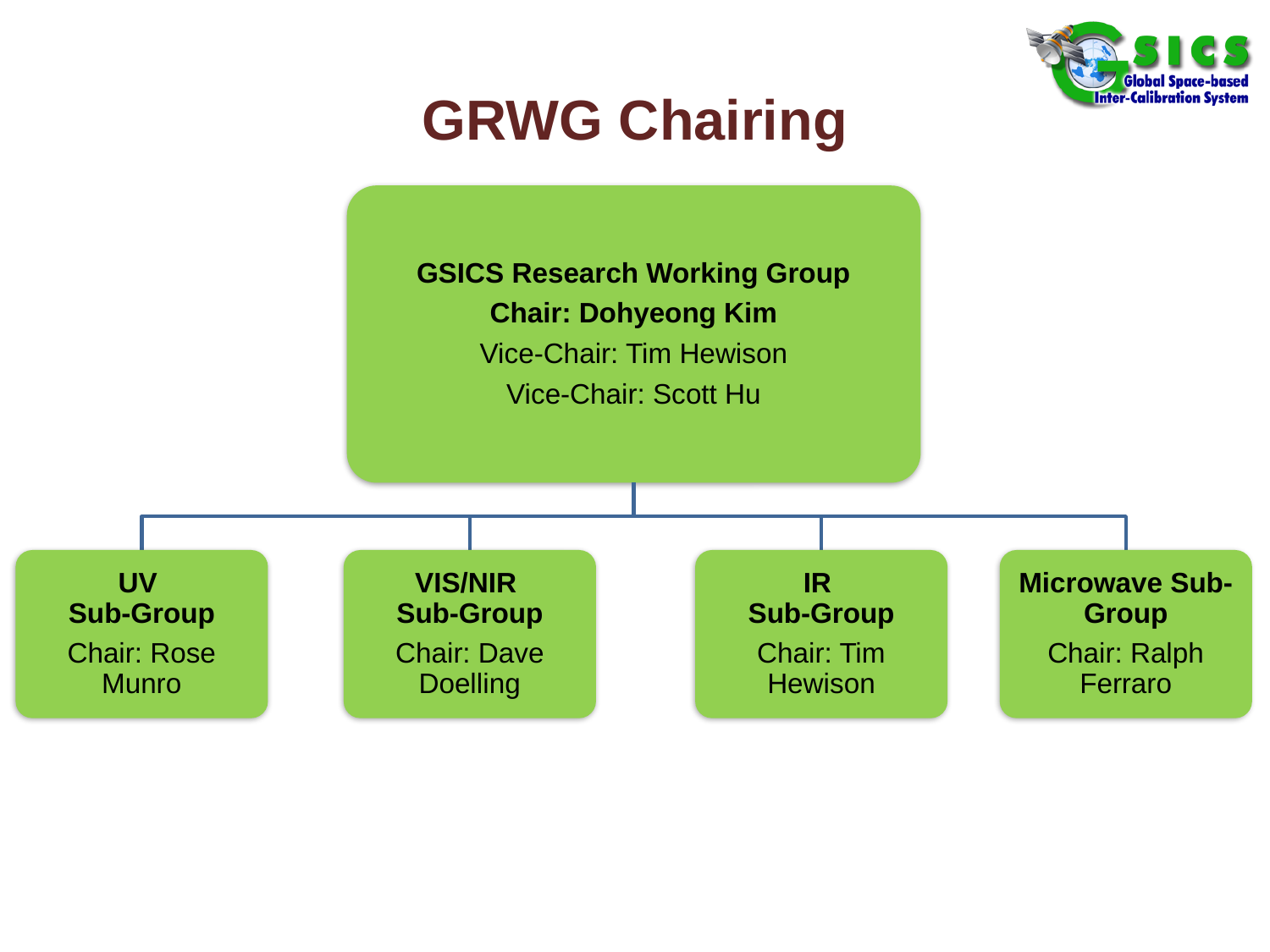

# GRWG Chairing
GSICS Research Working Group
Chair: Dohyeong Kim
Vice-Chair: Tim Hewison
Vice-Chair: Scott Hu
UV
Sub-Group
Chair: Rose Munro
VIS/NIR
Sub-Group
Chair: Dave Doelling
IR
Sub-Group
Chair: Tim Hewison
Microwave Sub-Group
Chair: Ralph Ferraro